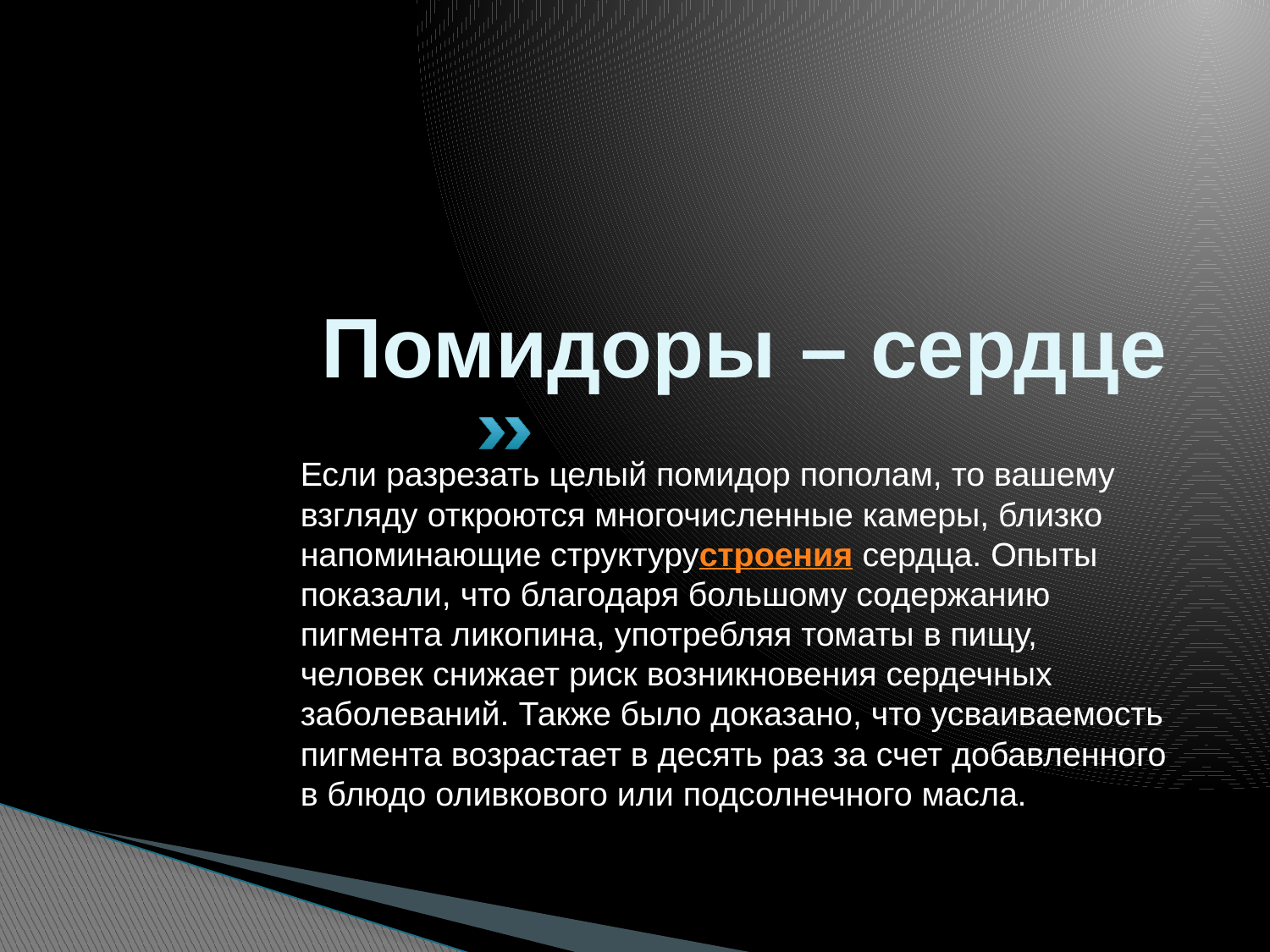

# Помидоры – сердце
Если разрезать целый помидор пополам, то вашему взгляду откроются многочисленные камеры, близко напоминающие структурустроения сердца. Опыты показали, что благодаря большому содержанию пигмента ликопина, употребляя томаты в пищу, человек снижает риск возникновения сердечных заболеваний. Также было доказано, что усваиваемость пигмента возрастает в десять раз за счет добавленного в блюдо оливкового или подсолнечного масла.